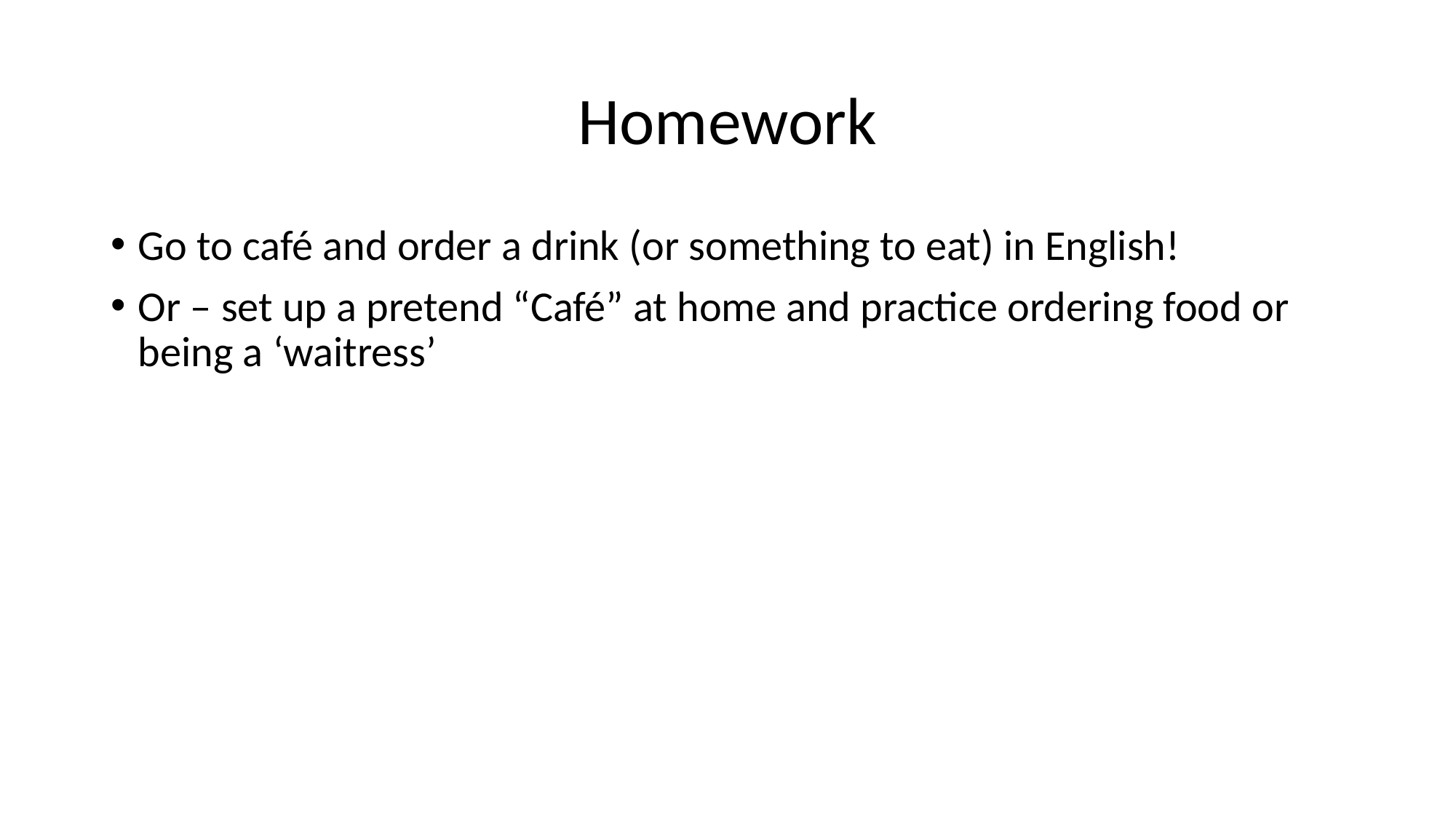

# Homework
Go to café and order a drink (or something to eat) in English!
Or – set up a pretend “Café” at home and practice ordering food or being a ‘waitress’